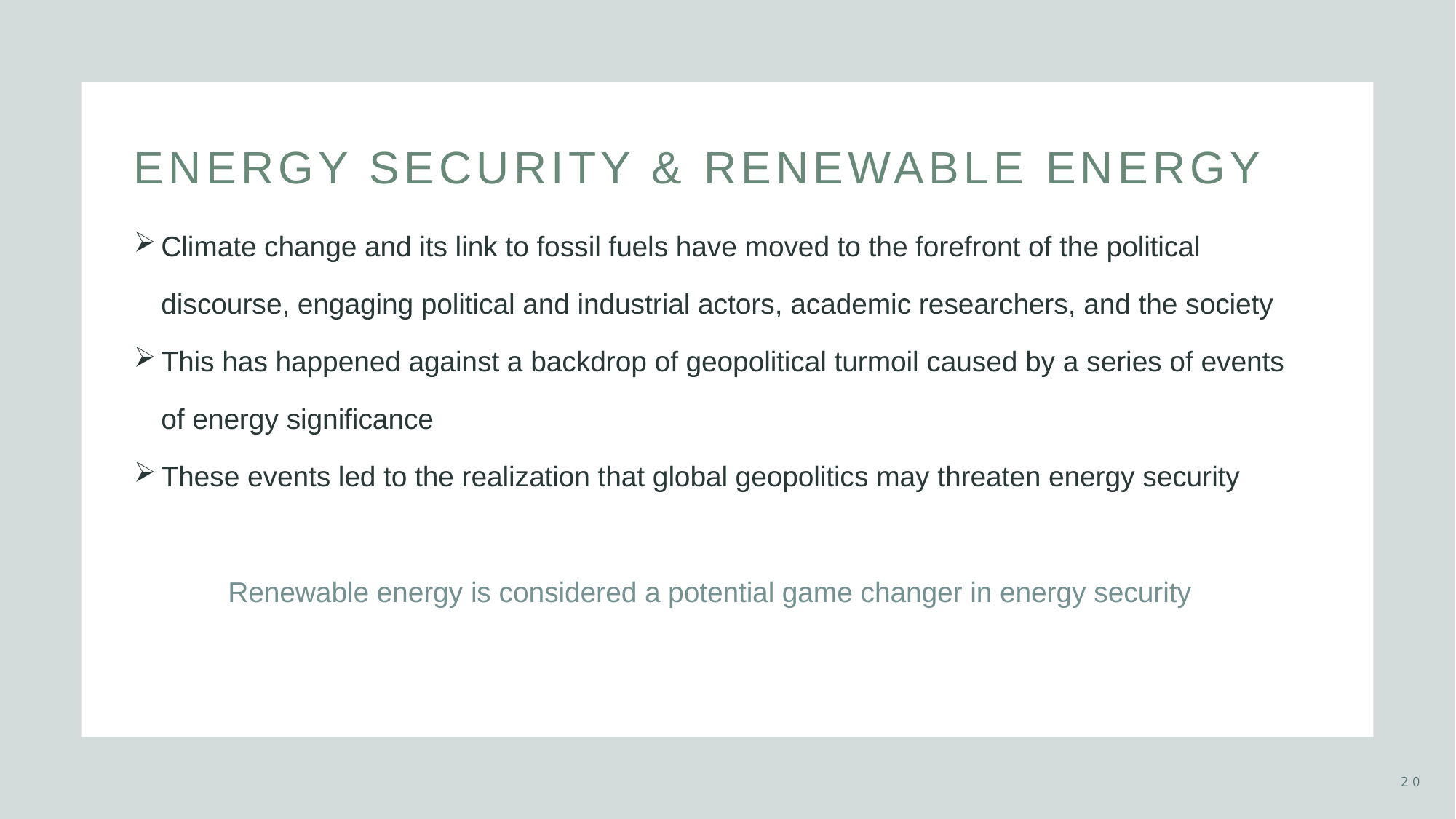

# Energy security & renewable energy
Climate change and its link to fossil fuels have moved to the forefront of the political discourse, engaging political and industrial actors, academic researchers, and the society
This has happened against a backdrop of geopolitical turmoil caused by a series of events of energy significance
These events led to the realization that global geopolitics may threaten energy security

Renewable energy is considered a potential game changer in energy security
20